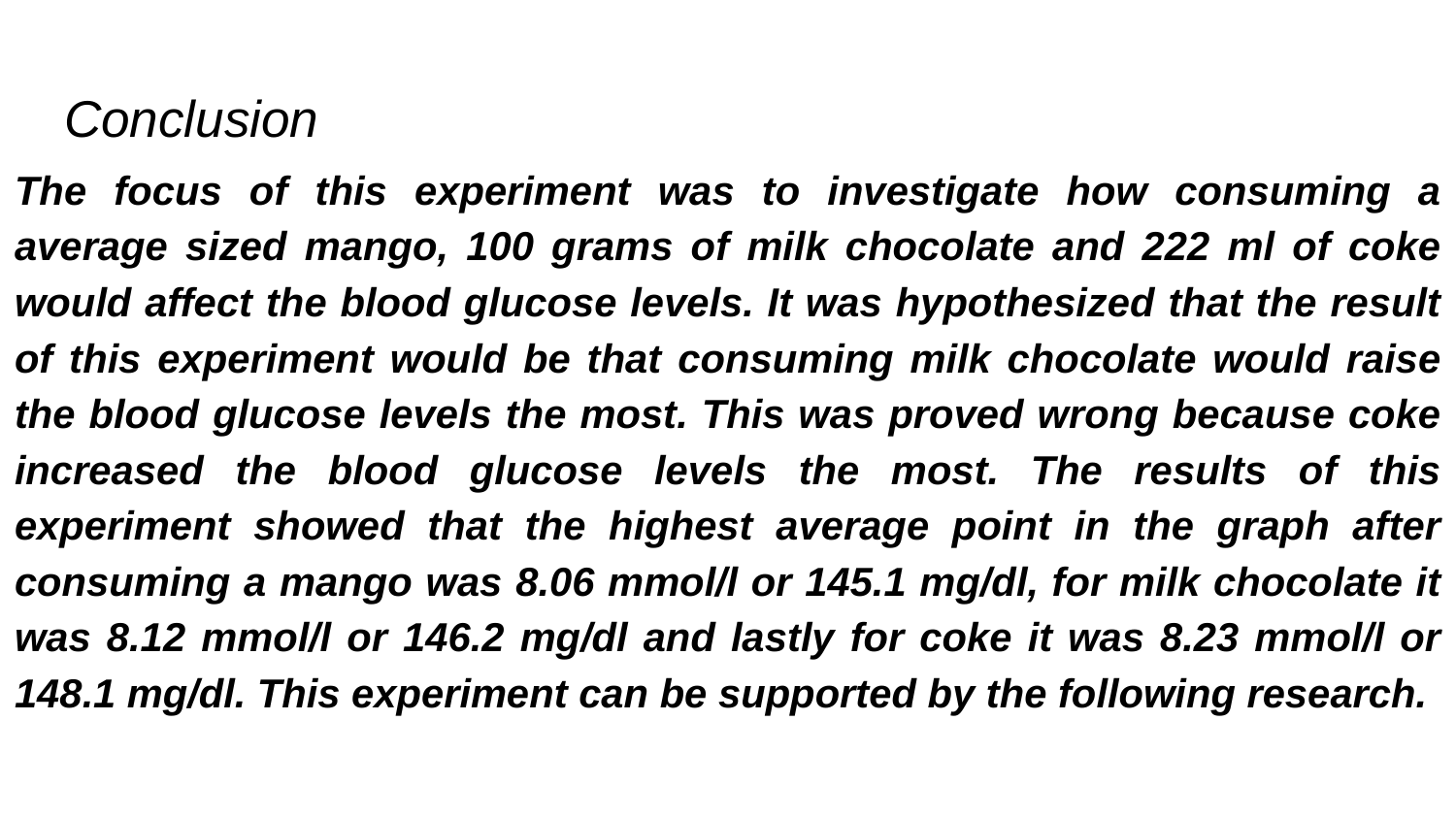

# Conclusion
The focus of this experiment was to investigate how consuming a average sized mango, 100 grams of milk chocolate and 222 ml of coke would affect the blood glucose levels. It was hypothesized that the result of this experiment would be that consuming milk chocolate would raise the blood glucose levels the most. This was proved wrong because coke increased the blood glucose levels the most. The results of this experiment showed that the highest average point in the graph after consuming a mango was 8.06 mmol/l or 145.1 mg/dl, for milk chocolate it was 8.12 mmol/l or 146.2 mg/dl and lastly for coke it was 8.23 mmol/l or 148.1 mg/dl. This experiment can be supported by the following research.